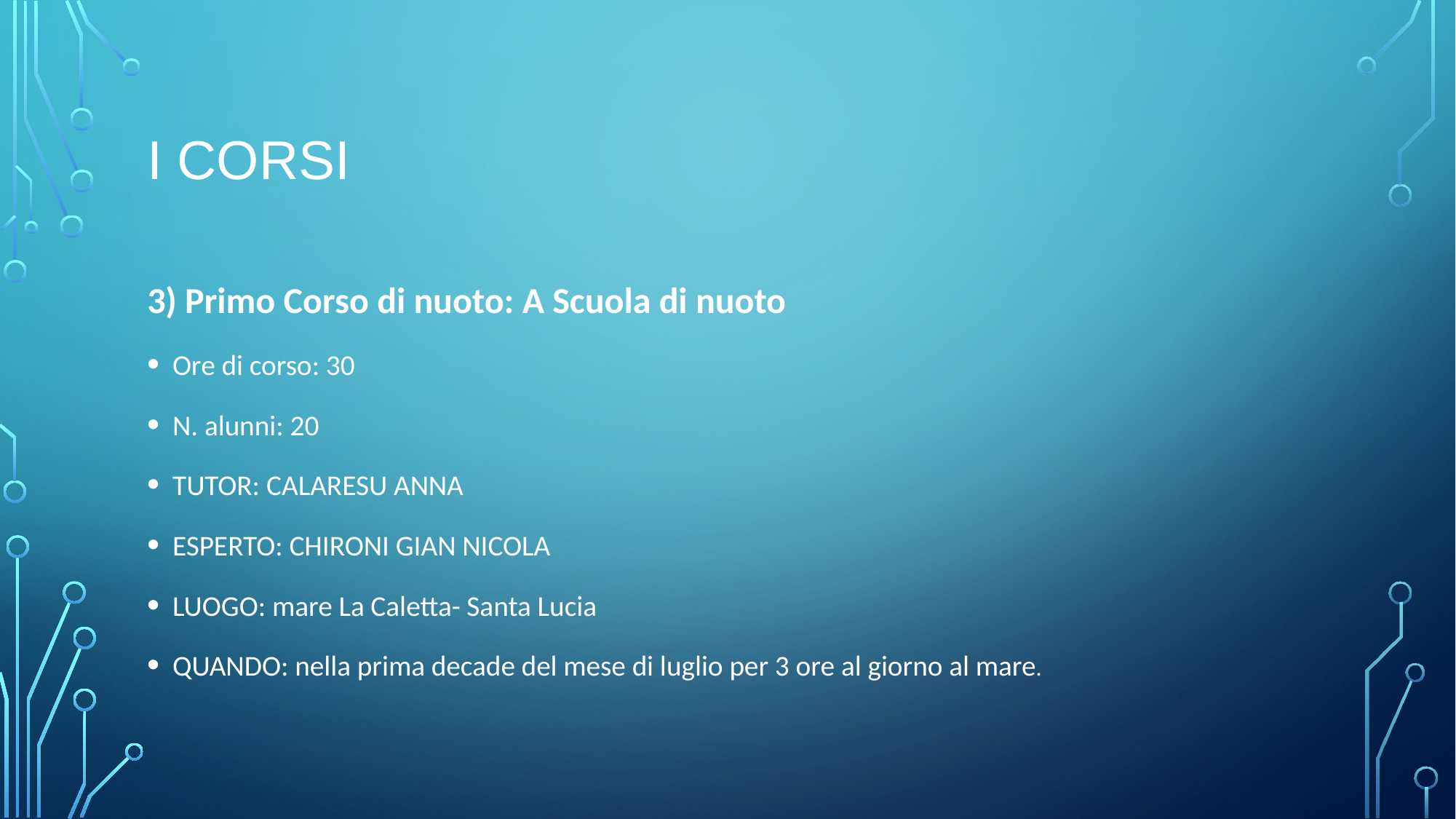

# I corsi
3) Primo Corso di nuoto: A Scuola di nuoto
Ore di corso: 30
N. alunni: 20
TUTOR: CALARESU ANNA
ESPERTO: CHIRONI GIAN NICOLA
LUOGO: mare La Caletta- Santa Lucia
QUANDO: nella prima decade del mese di luglio per 3 ore al giorno al mare.